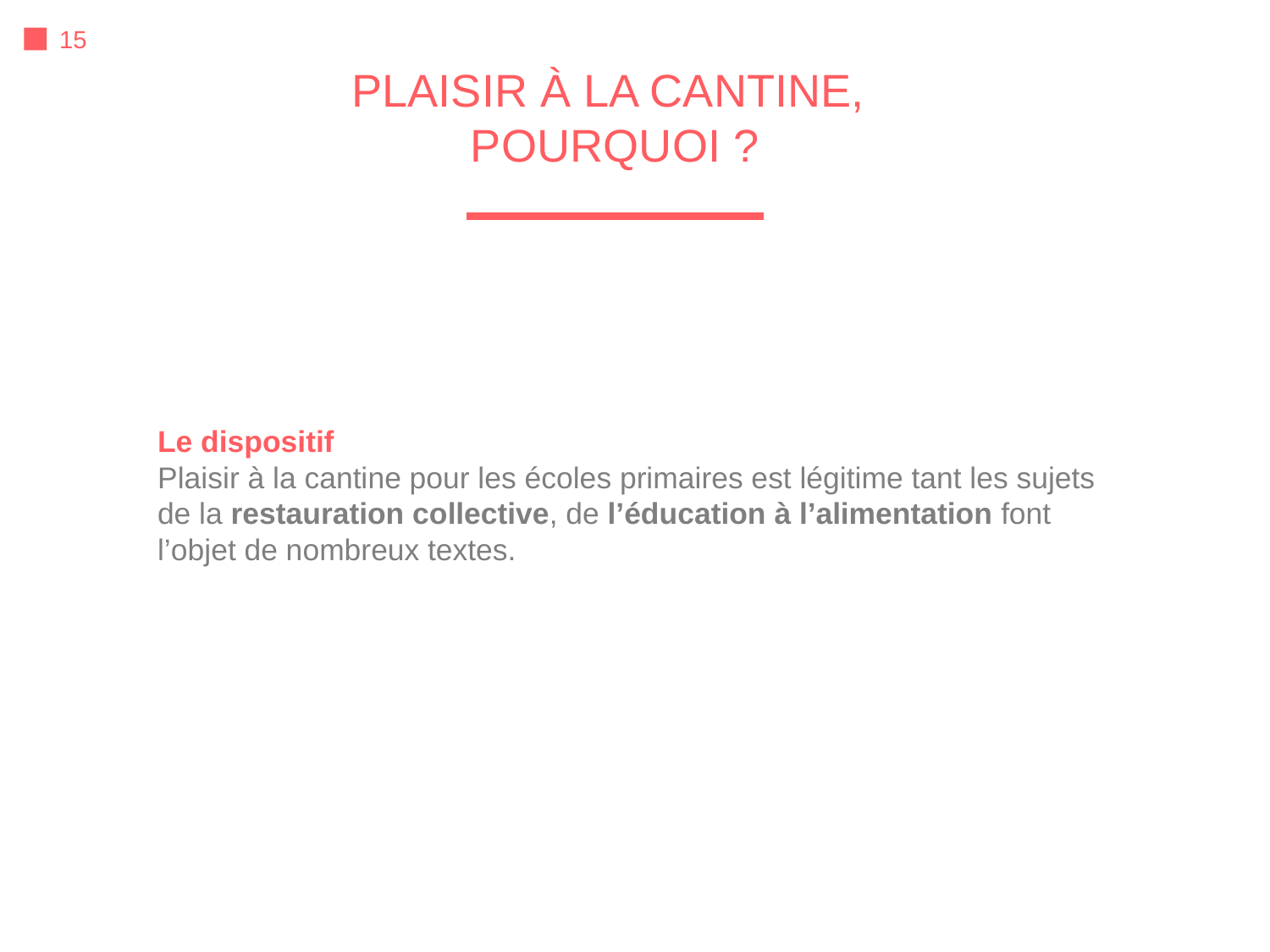

# PLAISIR À LA CANTINE, POURQUOI ?
Le dispositif
Plaisir à la cantine pour les écoles primaires est légitime tant les sujets de la restauration collective, de l’éducation à l’alimentation font l’objet de nombreux textes.